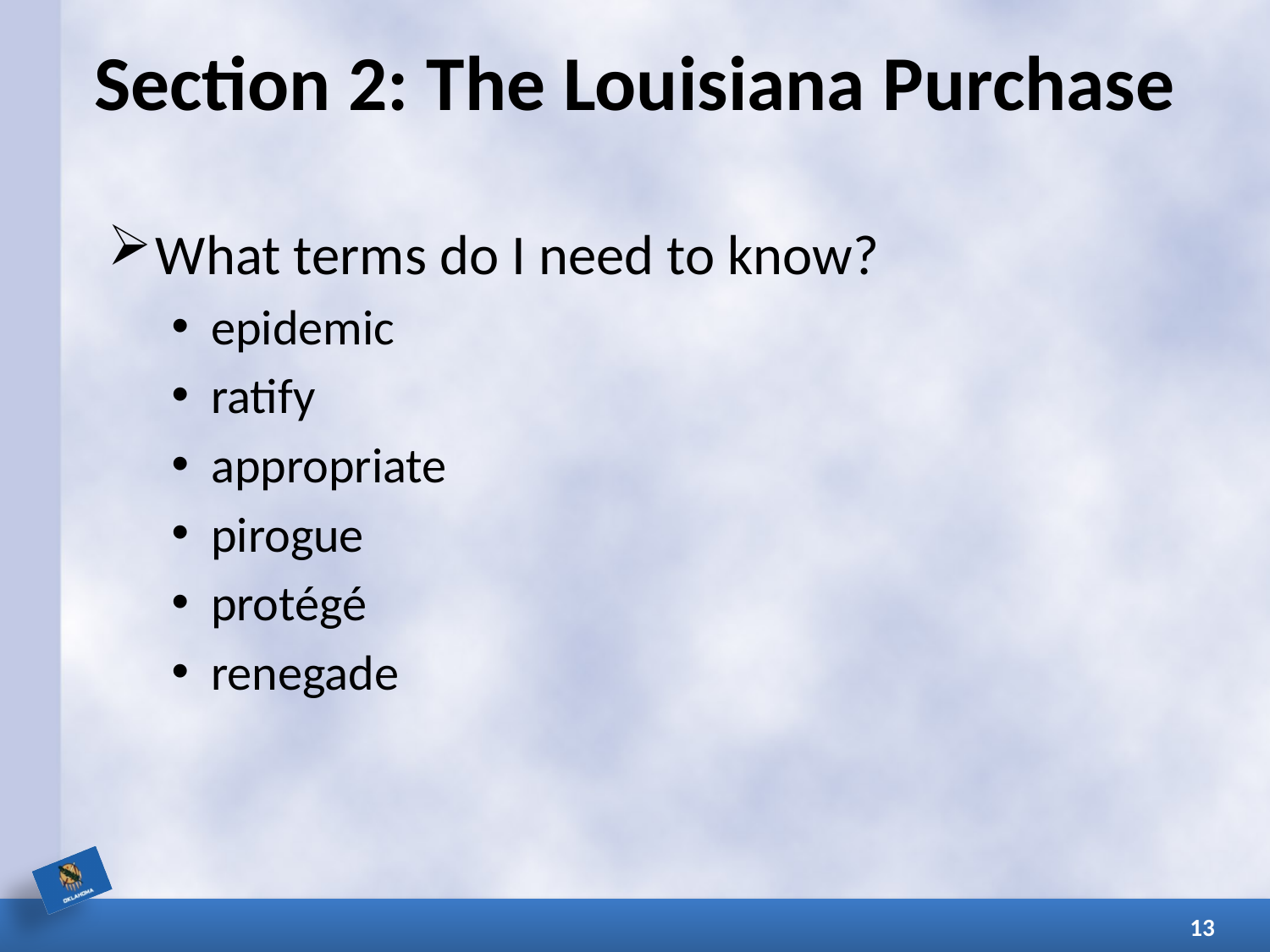

# Section 2: The Louisiana Purchase
What terms do I need to know?
epidemic
ratify
appropriate
pirogue
protégé
renegade

13